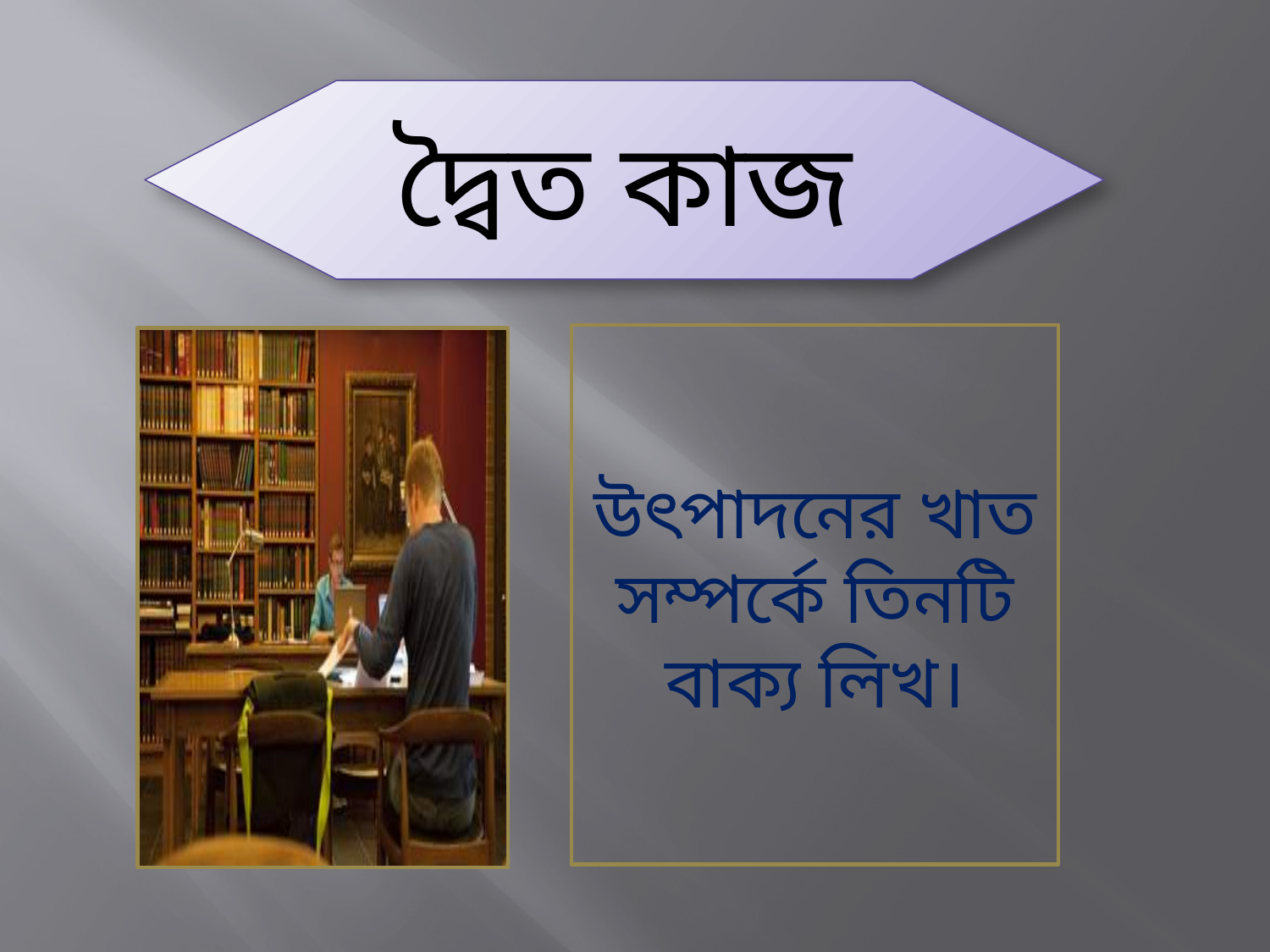

দ্বৈত কাজ
উৎপাদনের খাত সম্পর্কে তিনটি বাক্য লিখ।